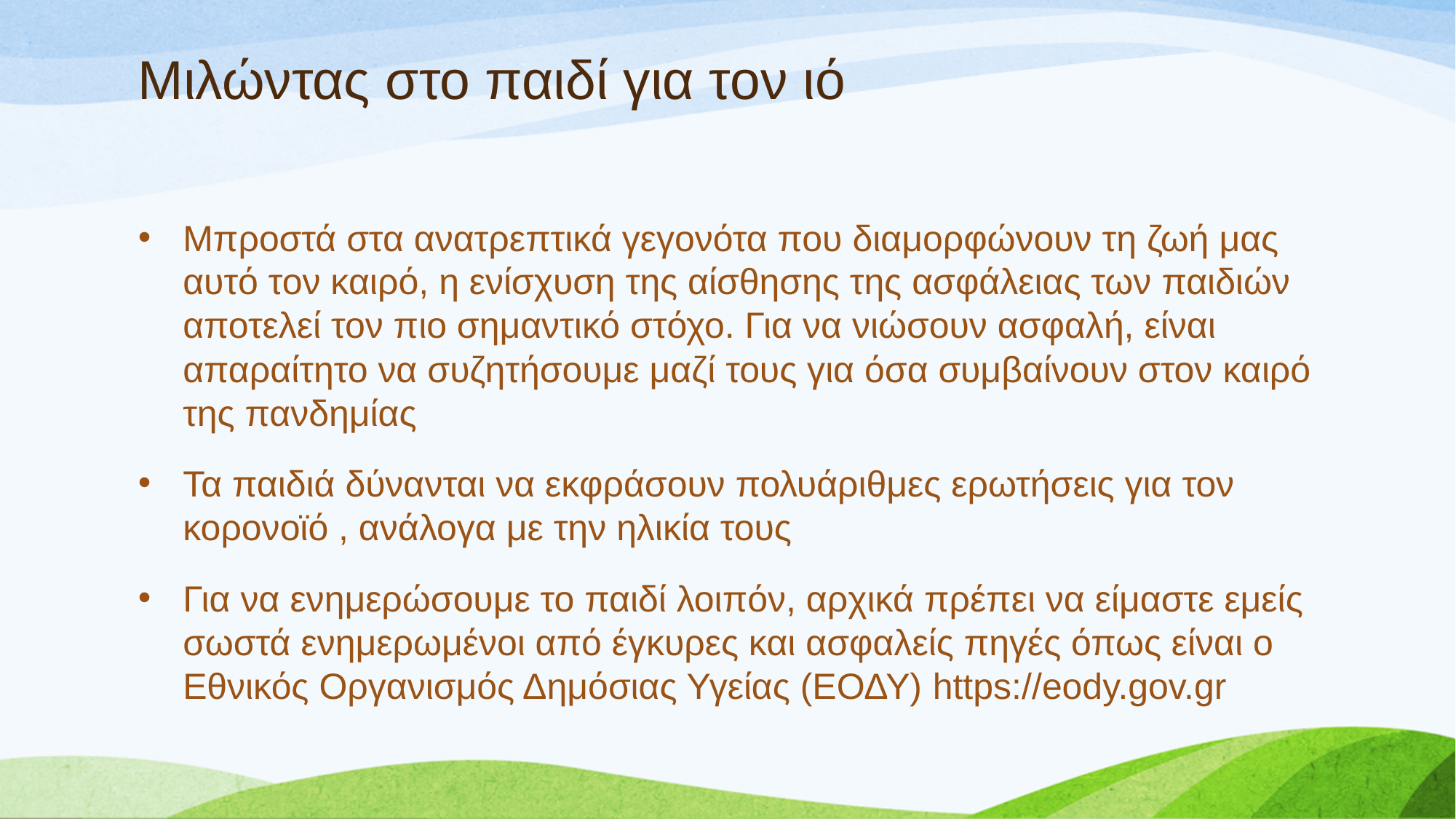

# Μιλώντας στο παιδί για τον ιό
Μπροστά στα ανατρεπτικά γεγονότα που διαμορφώνουν τη ζωή μας αυτό τον καιρό, η ενίσχυση της αίσθησης της ασφάλειας των παιδιών αποτελεί τον πιο σημαντικό στόχο. Για να νιώσουν ασφαλή, είναι απαραίτητο να συζητήσουμε μαζί τους για όσα συμβαίνουν στον καιρό της πανδημίας
Τα παιδιά δύνανται να εκφράσουν πολυάριθμες ερωτήσεις για τον κορονοϊό , ανάλογα με την ηλικία τους
Για να ενημερώσουμε το παιδί λοιπόν, αρχικά πρέπει να είμαστε εμείς σωστά ενημερωμένοι από έγκυρες και ασφαλείς πηγές όπως είναι ο Εθνικός Οργανισμός Δημόσιας Υγείας (ΕΟΔΥ) https://eody.gov.gr